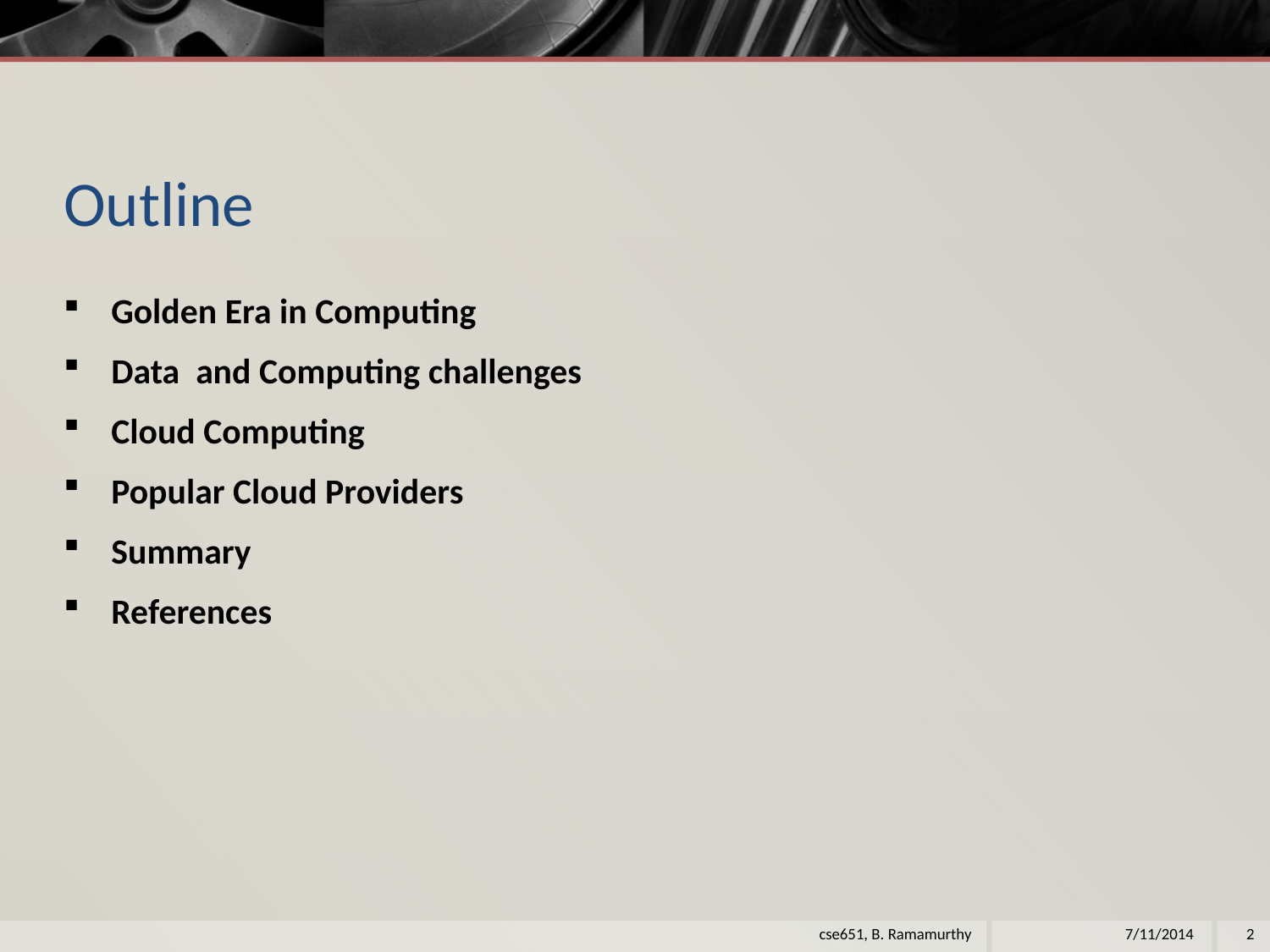

# Outline

Golden Era in Computing
Data  and Computing challenges
Cloud Computing
Popular Cloud Providers
Summary
References
cse651, B. Ramamurthy
7/11/2014
2